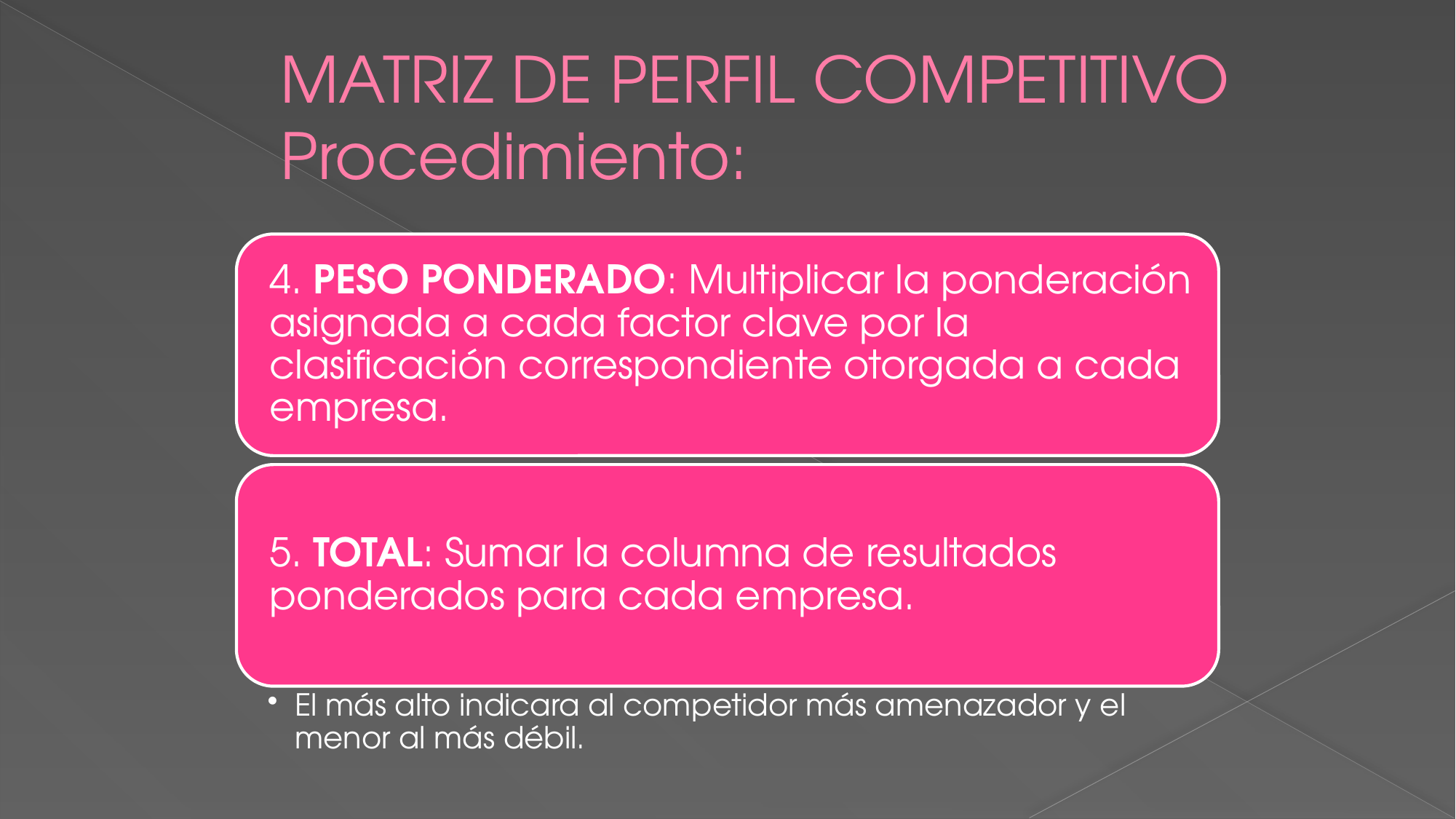

# MATRIZ DE PERFIL COMPETITIVO Procedimiento:
4. PESO PONDERADO: Multiplicar la ponderación asignada a cada factor clave por la clasificación correspondiente otorgada a cada empresa.
5. TOTAL: Sumar la columna de resultados ponderados para cada empresa.
El más alto indicara al competidor más amenazador y el menor al más débil.